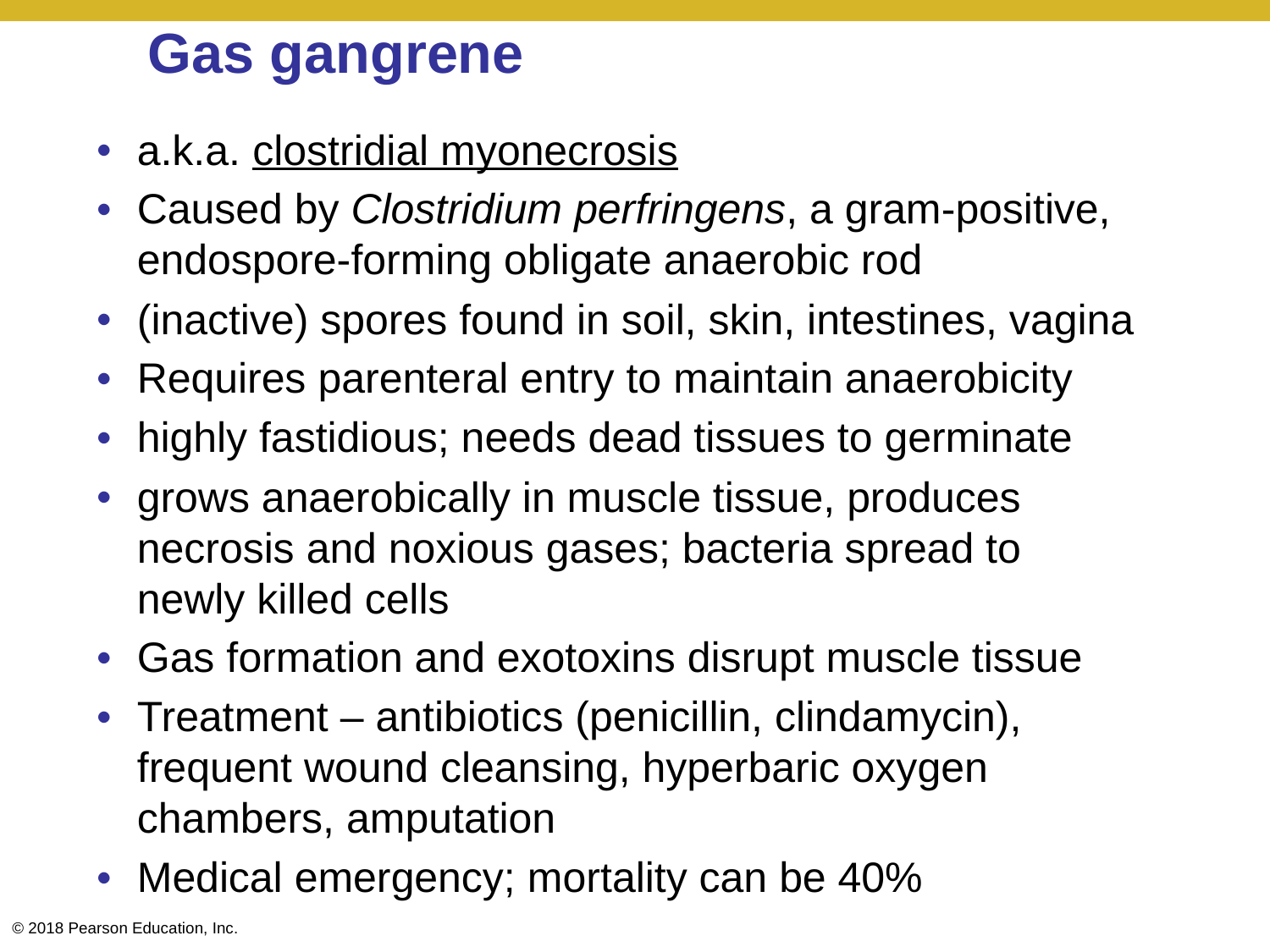

# Gas gangrene
a.k.a. clostridial myonecrosis
Caused by Clostridium perfringens, a gram-positive, endospore-forming obligate anaerobic rod
(inactive) spores found in soil, skin, intestines, vagina
Requires parenteral entry to maintain anaerobicity
highly fastidious; needs dead tissues to germinate
grows anaerobically in muscle tissue, produces necrosis and noxious gases; bacteria spread to newly killed cells
Gas formation and exotoxins disrupt muscle tissue
Treatment – antibiotics (penicillin, clindamycin), frequent wound cleansing, hyperbaric oxygen chambers, amputation
Medical emergency; mortality can be 40%